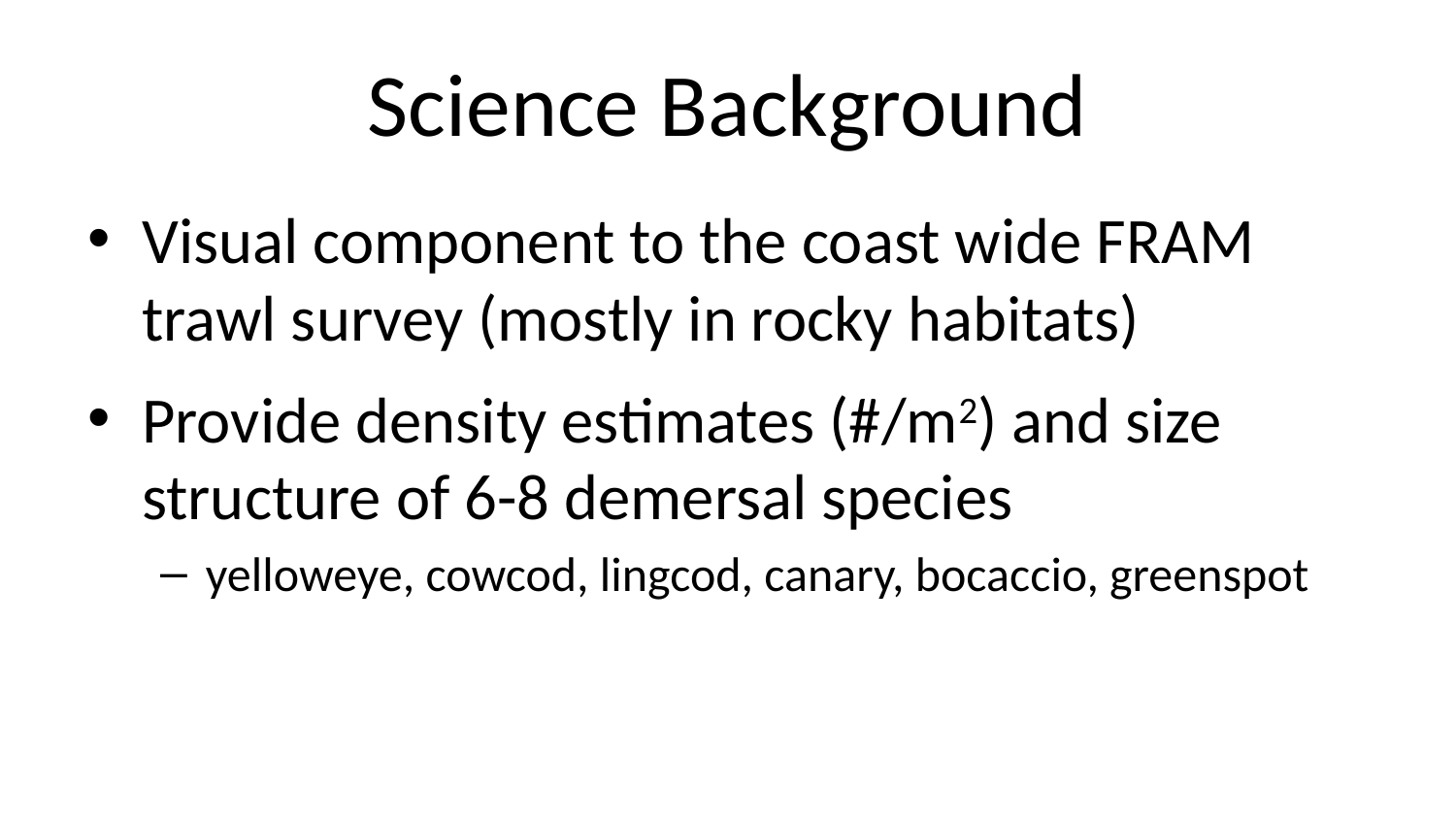

# Science Background
Visual component to the coast wide FRAM trawl survey (mostly in rocky habitats)
Provide density estimates (#/m2) and size structure of 6-8 demersal species
yelloweye, cowcod, lingcod, canary, bocaccio, greenspot